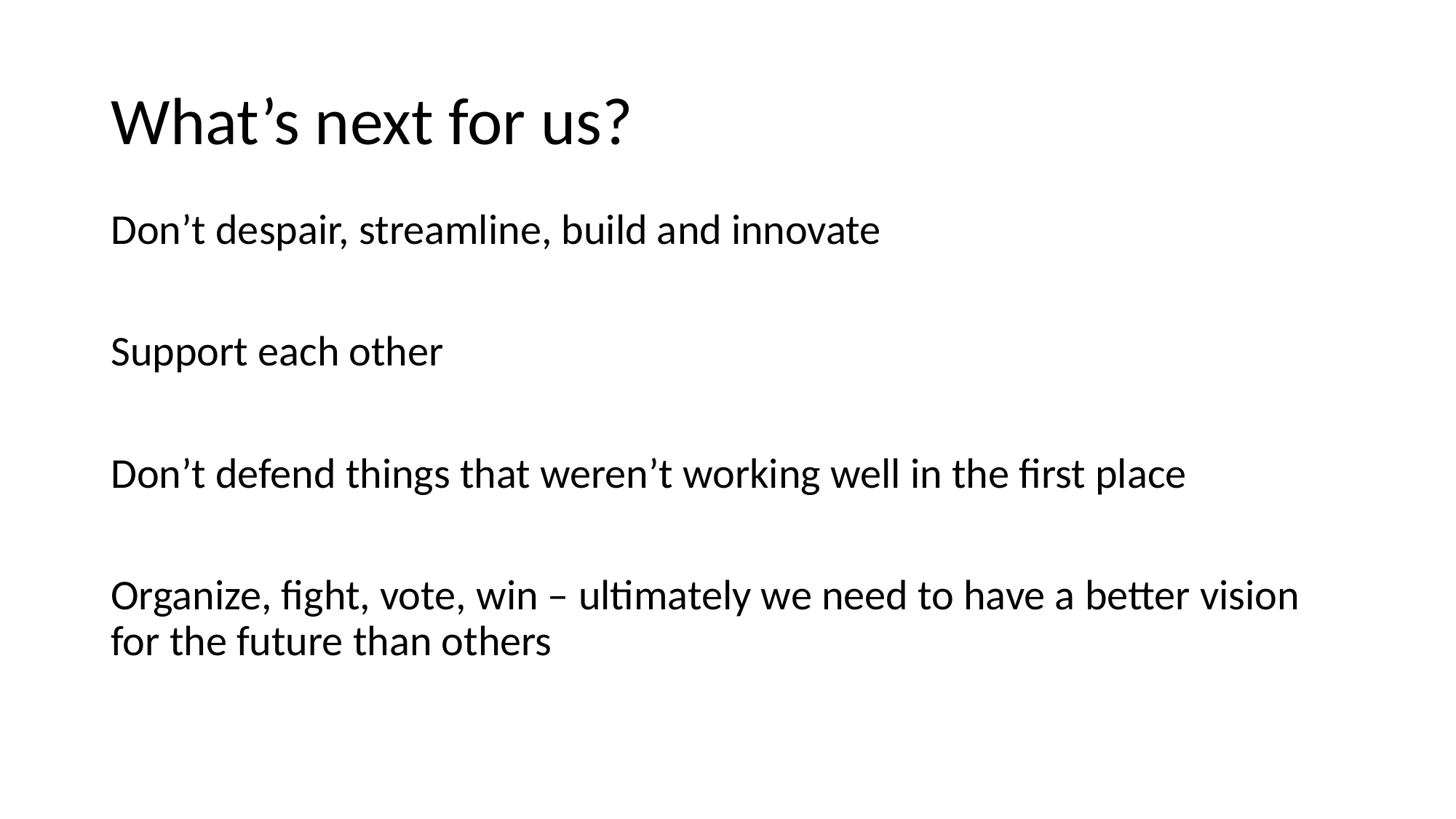

# What’s next for us?
Don’t despair, streamline, build and innovate

Support each other

Don’t defend things that weren’t working well in the first place

Organize, fight, vote, win – ultimately we need to have a better vision for the future than others